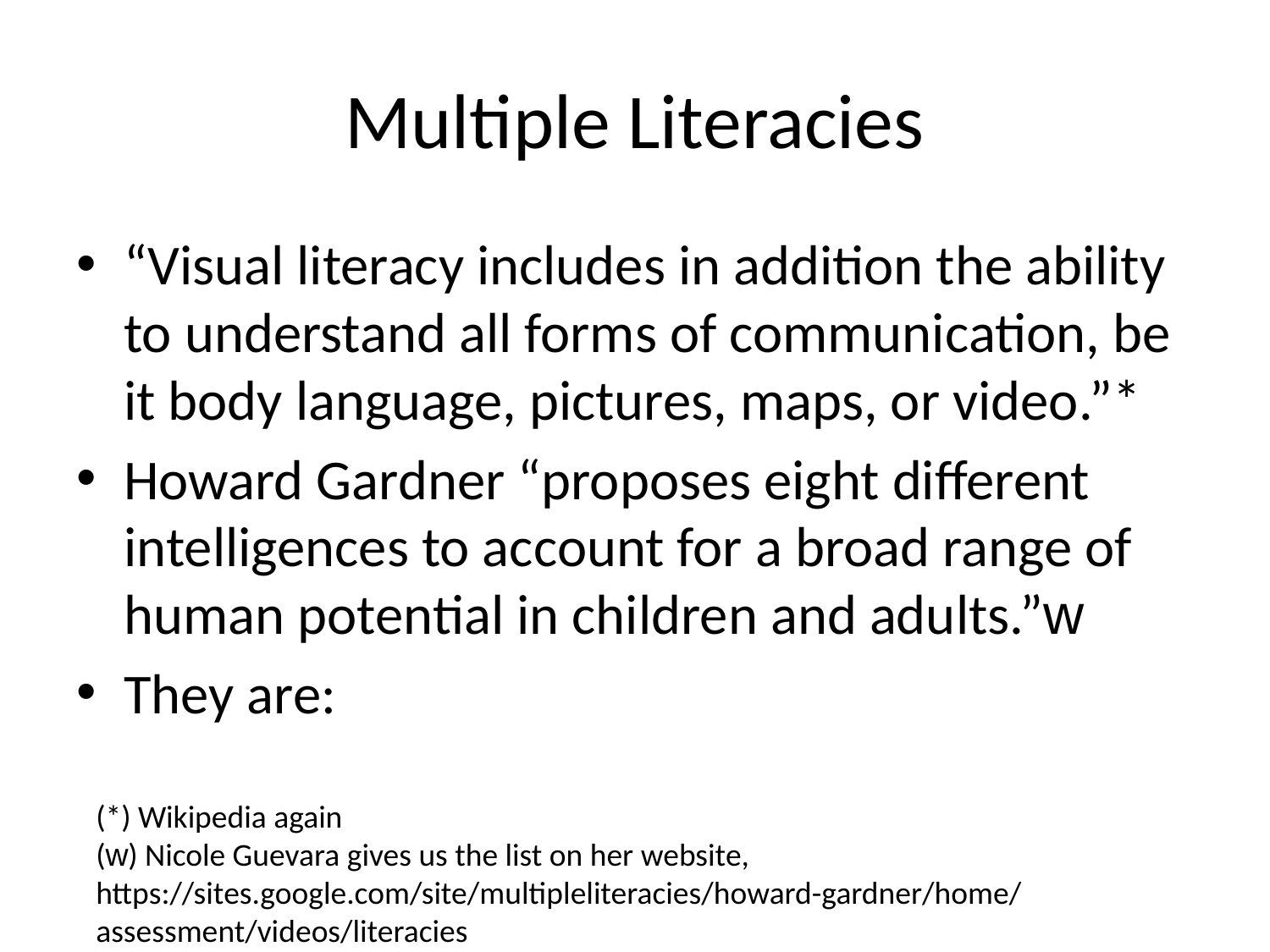

# Multiple Literacies
“Visual literacy includes in addition the ability to understand all forms of communication, be it body language, pictures, maps, or video.”*
Howard Gardner “proposes eight different intelligences to account for a broad range of human potential in children and adults.”w
They are:

(*) Wikipedia again
(w) Nicole Guevara gives us the list on her website, https://sites.google.com/site/multipleliteracies/howard-gardner/home/assessment/videos/literacies